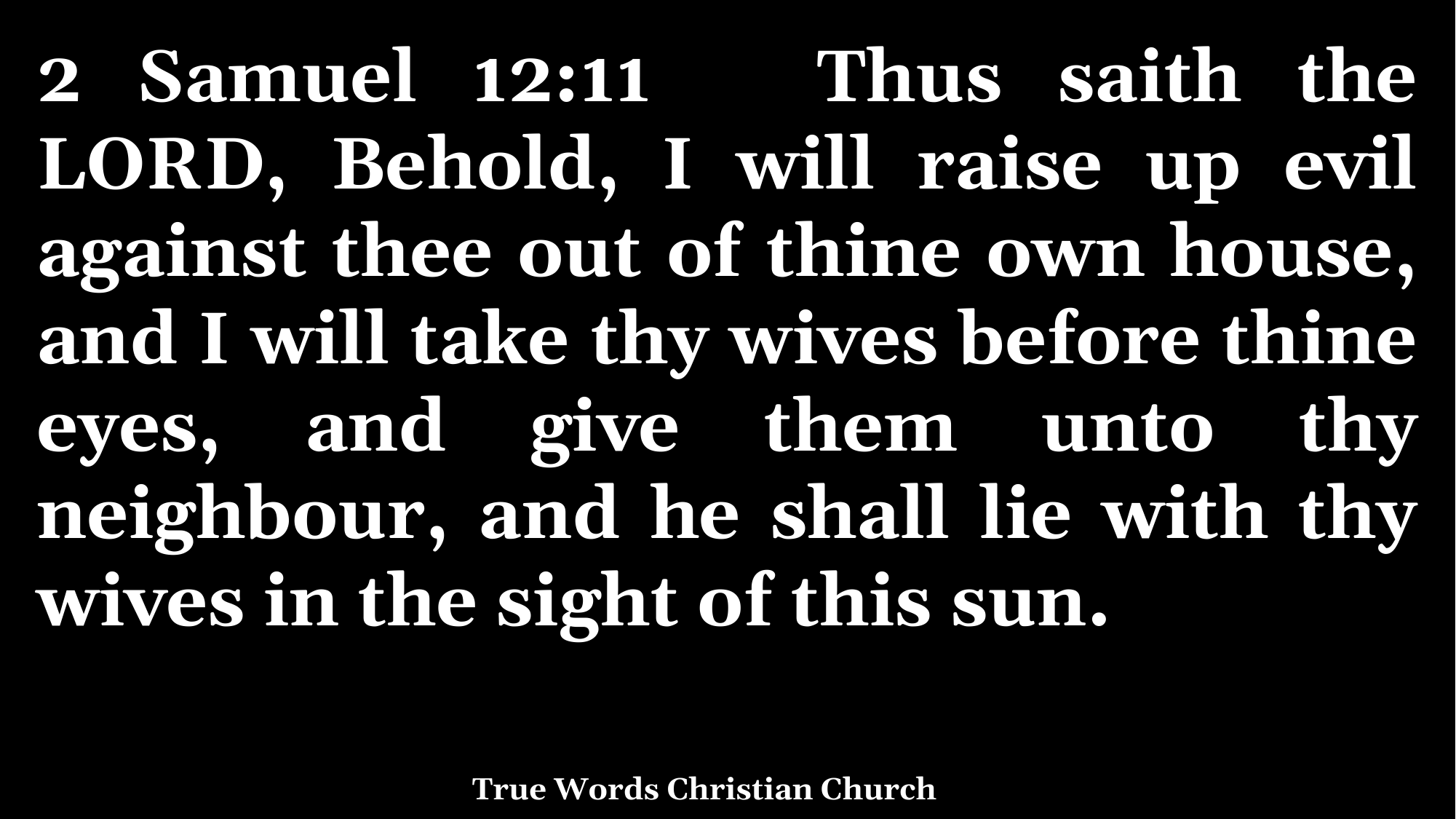

2 Samuel 12:11   Thus saith the LORD, Behold, I will raise up evil against thee out of thine own house, and I will take thy wives before thine eyes, and give them unto thy neighbour, and he shall lie with thy wives in the sight of this sun.
True Words Christian Church